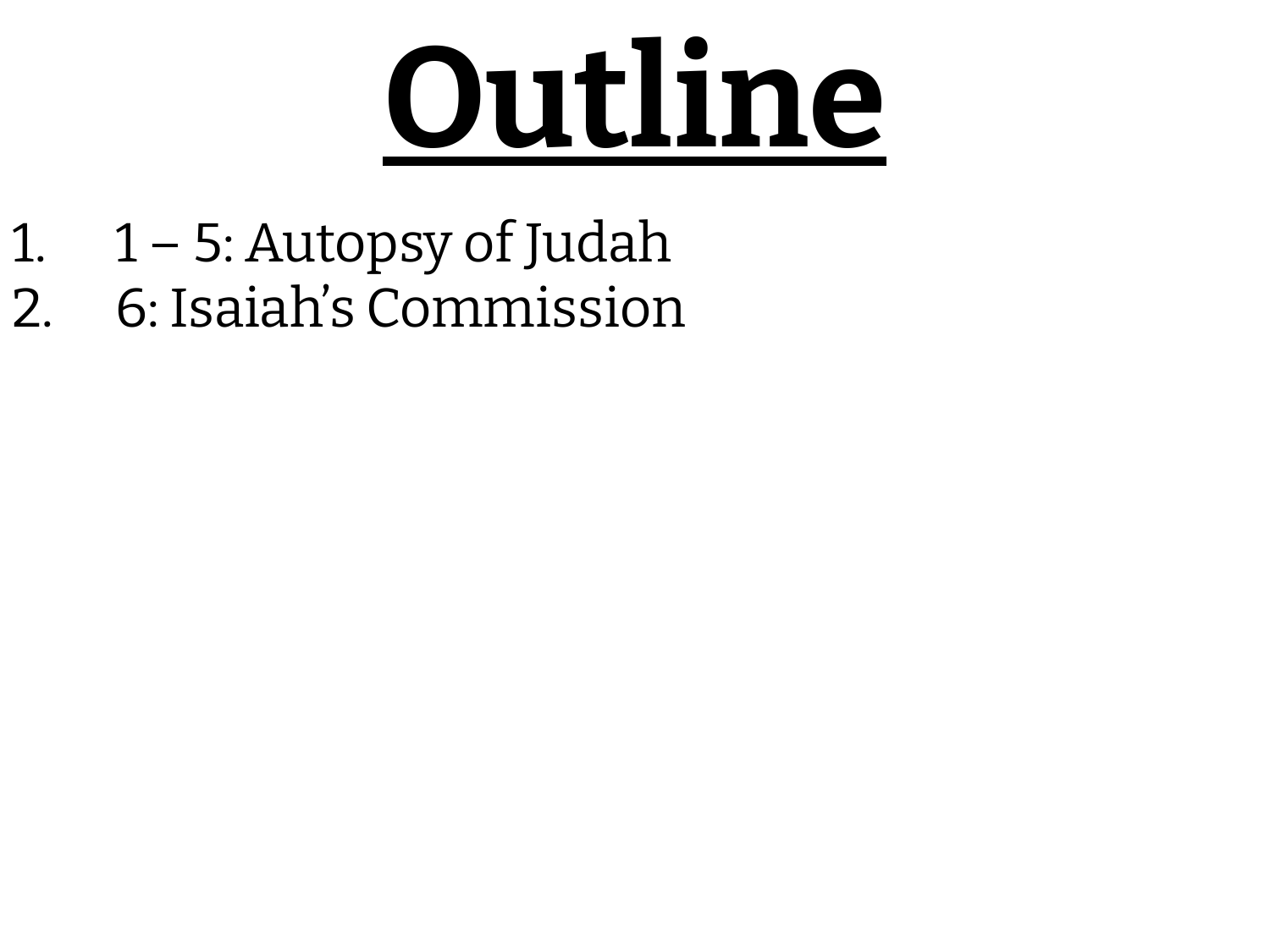

Outline

1 – 5: Autopsy of Judah
6: Isaiah’s Commission